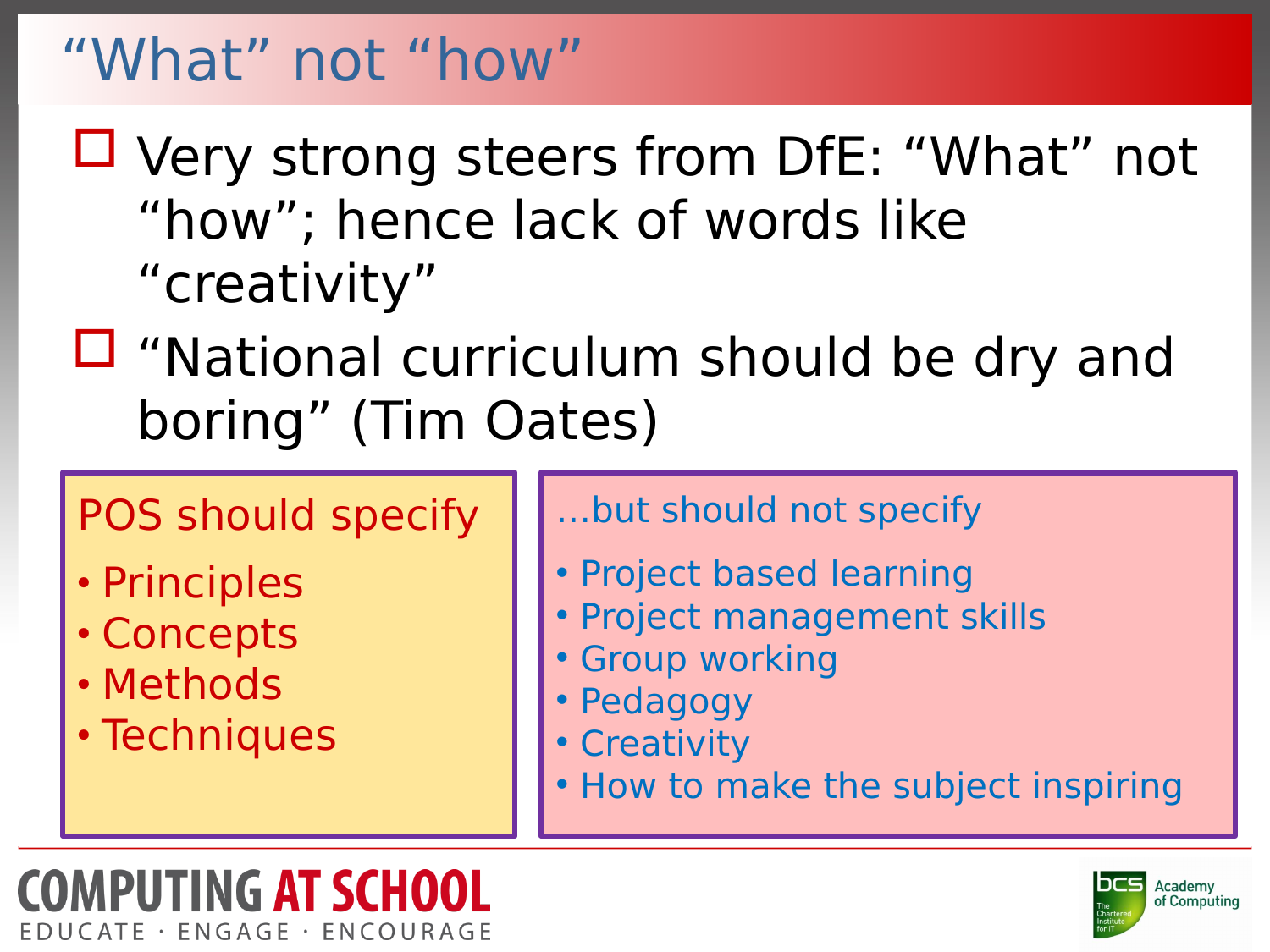

# “What” not “how”
Very strong steers from DfE: “What” not “how”; hence lack of words like “creativity”
“National curriculum should be dry and boring” (Tim Oates)

POS should specify
Principles
Concepts
Methods
Techniques

…but should not specify
Project based learning
Project management skills
Group working
Pedagogy
Creativity
How to make the subject inspiring